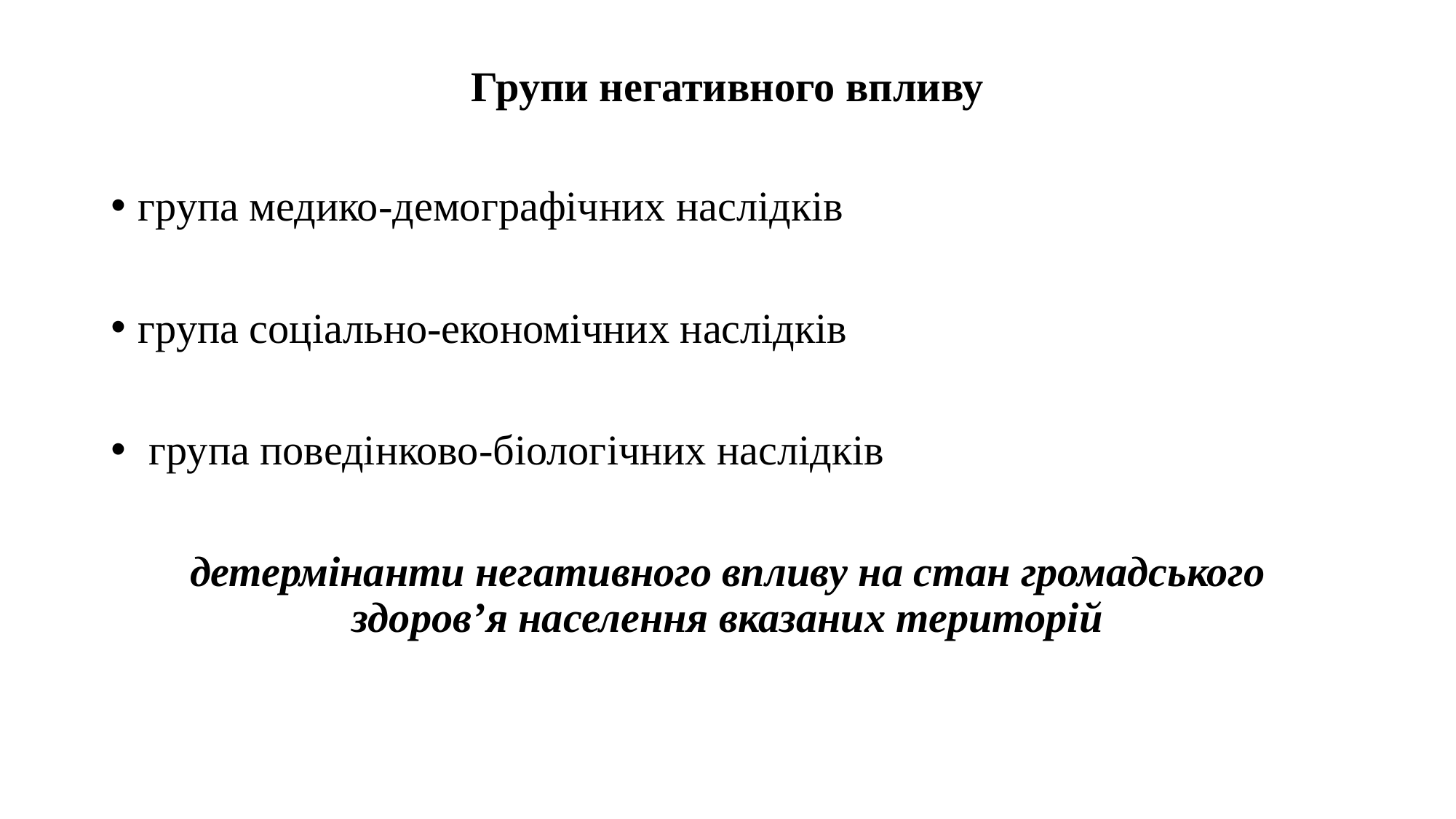

# Групи негативного впливу
група медико-демографічних наслідків

група соціально-економічних наслідків

 група поведінково-біологічних наслідків

детермінанти негативного впливу на стан громадського здоров’я населення вказаних територій